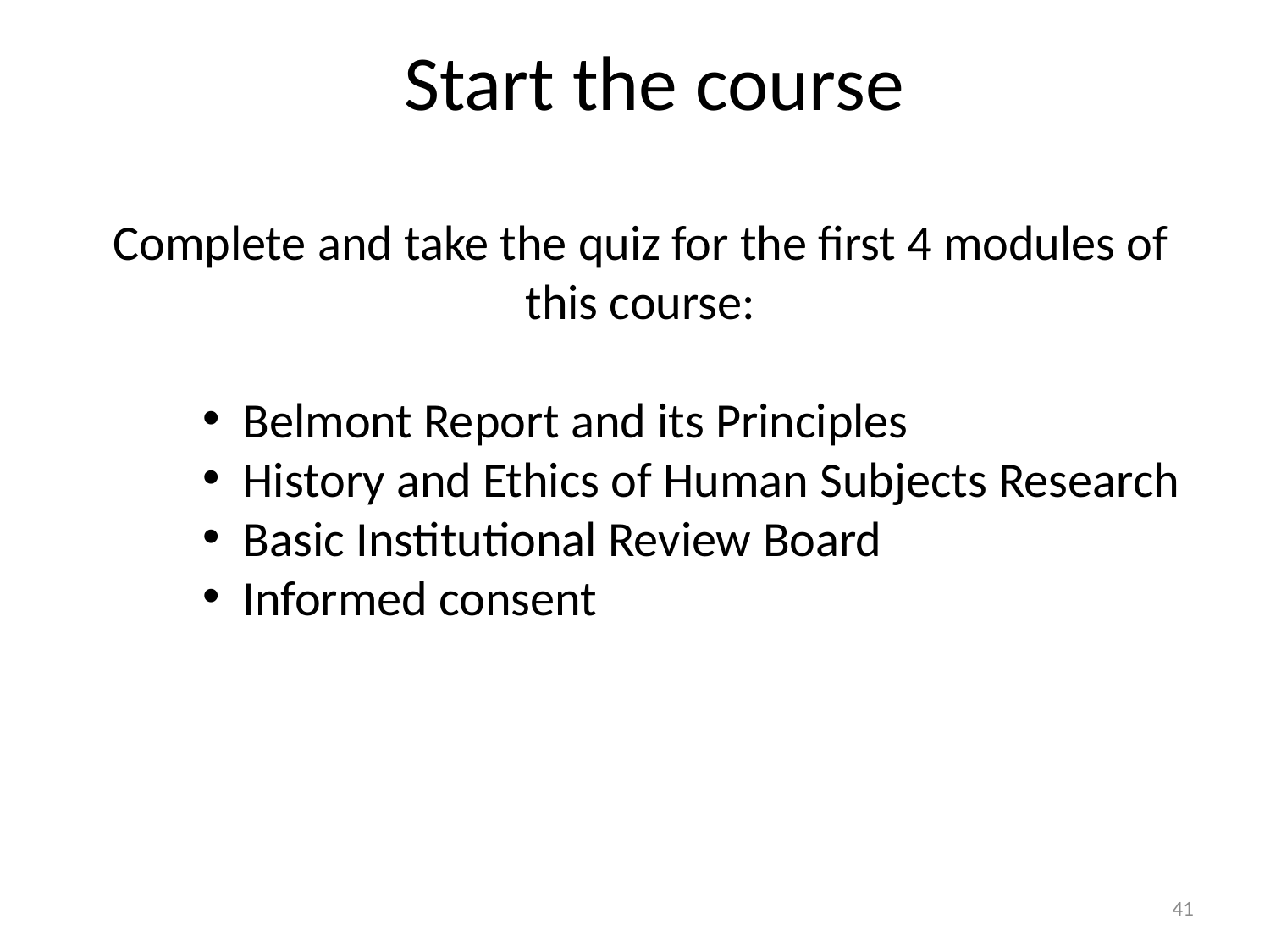

# Start the course
Complete and take the quiz for the first 4 modules of this course:

Belmont Report and its Principles
History and Ethics of Human Subjects Research
Basic Institutional Review Board
Informed consent

41